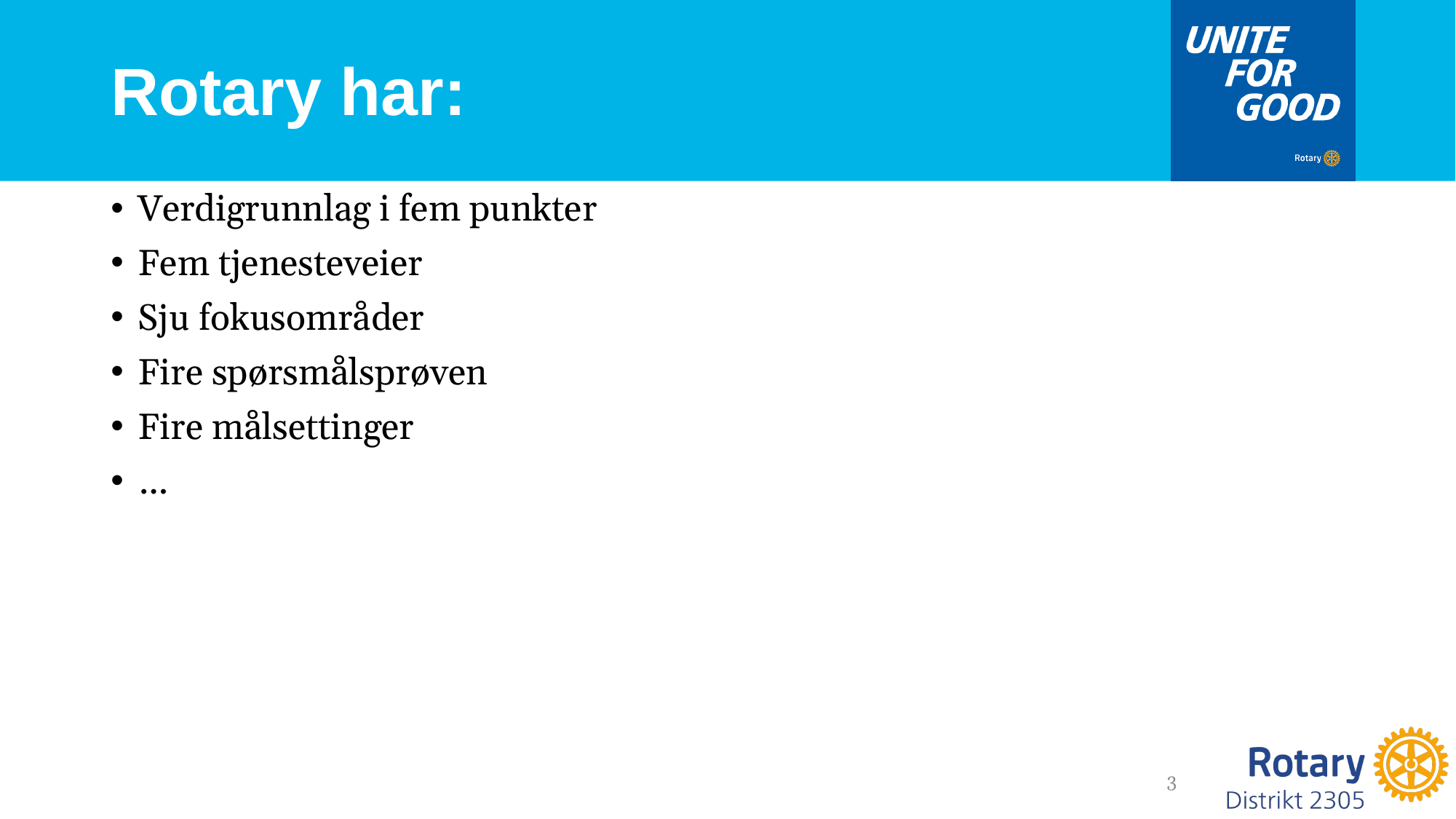

# Rotary har:
Verdigrunnlag i fem punkter
Fem tjenesteveier
Sju fokusområder
Fire spørsmålsprøven
Fire målsettinger
…
3